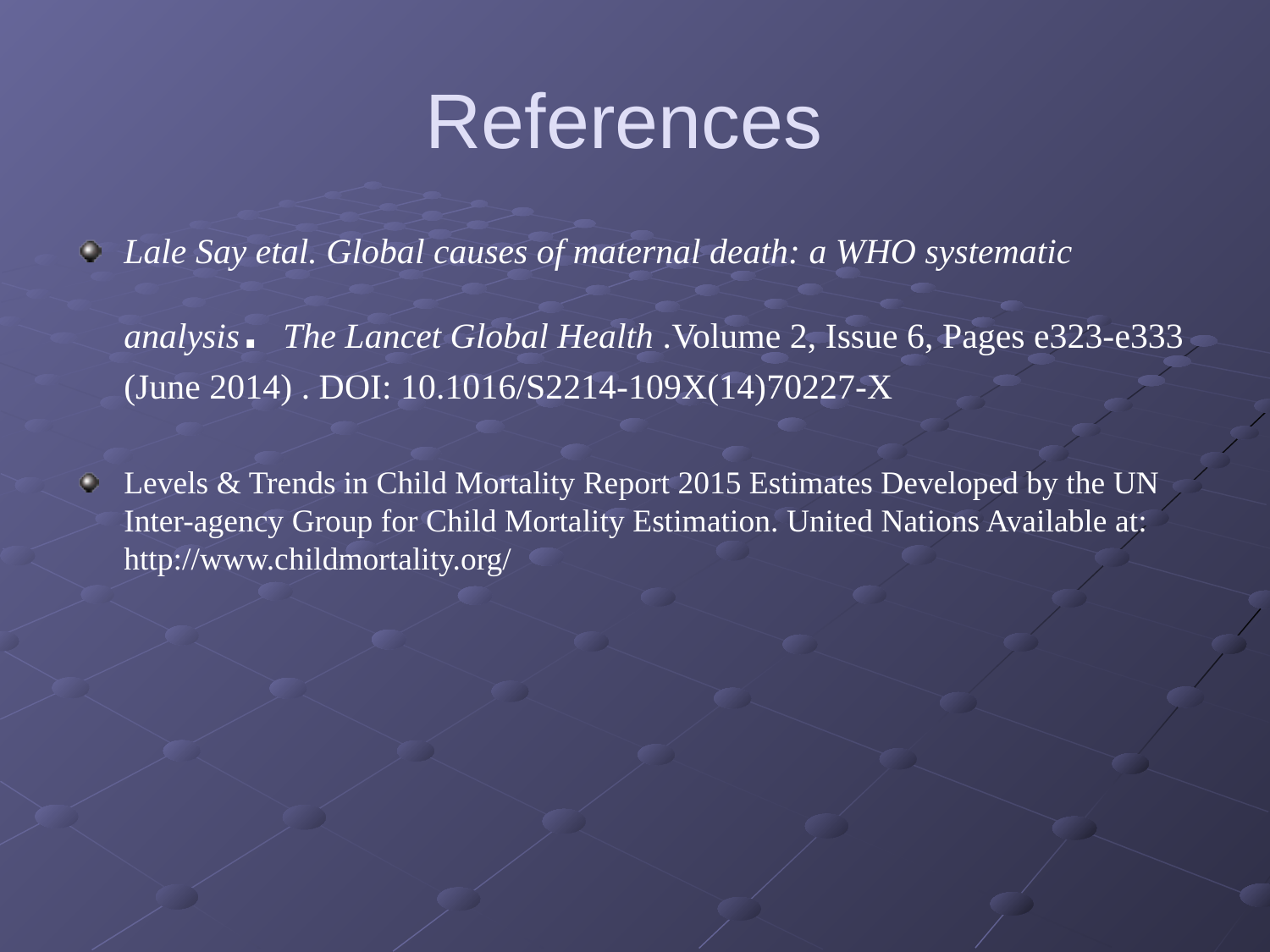

# References
Lale Say etal. Global causes of maternal death: a WHO systematic analysis. The Lancet Global Health .Volume 2, Issue 6, Pages e323-e333 (June 2014) . DOI: 10.1016/S2214-109X(14)70227-X

Levels & Trends in Child Mortality Report 2015 Estimates Developed by the UN Inter-agency Group for Child Mortality Estimation. United Nations Available at: http://www.childmortality.org/